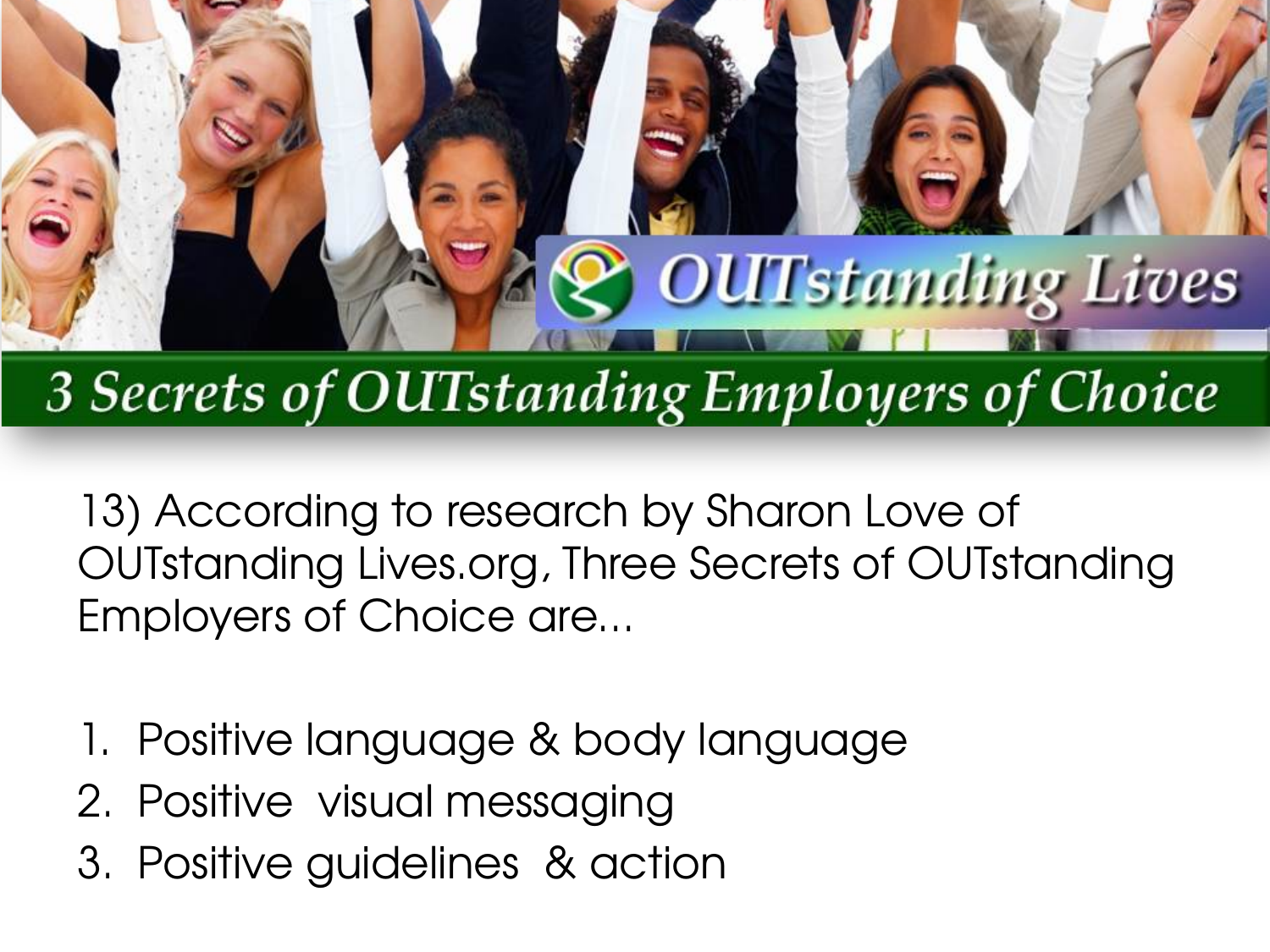

13) According to research by Sharon Love of OUTstanding Lives.org, Three Secrets of OUTstanding  Employers of Choice are…

Positive language & body language
Positive  visual messaging
Positive guidelines  & action